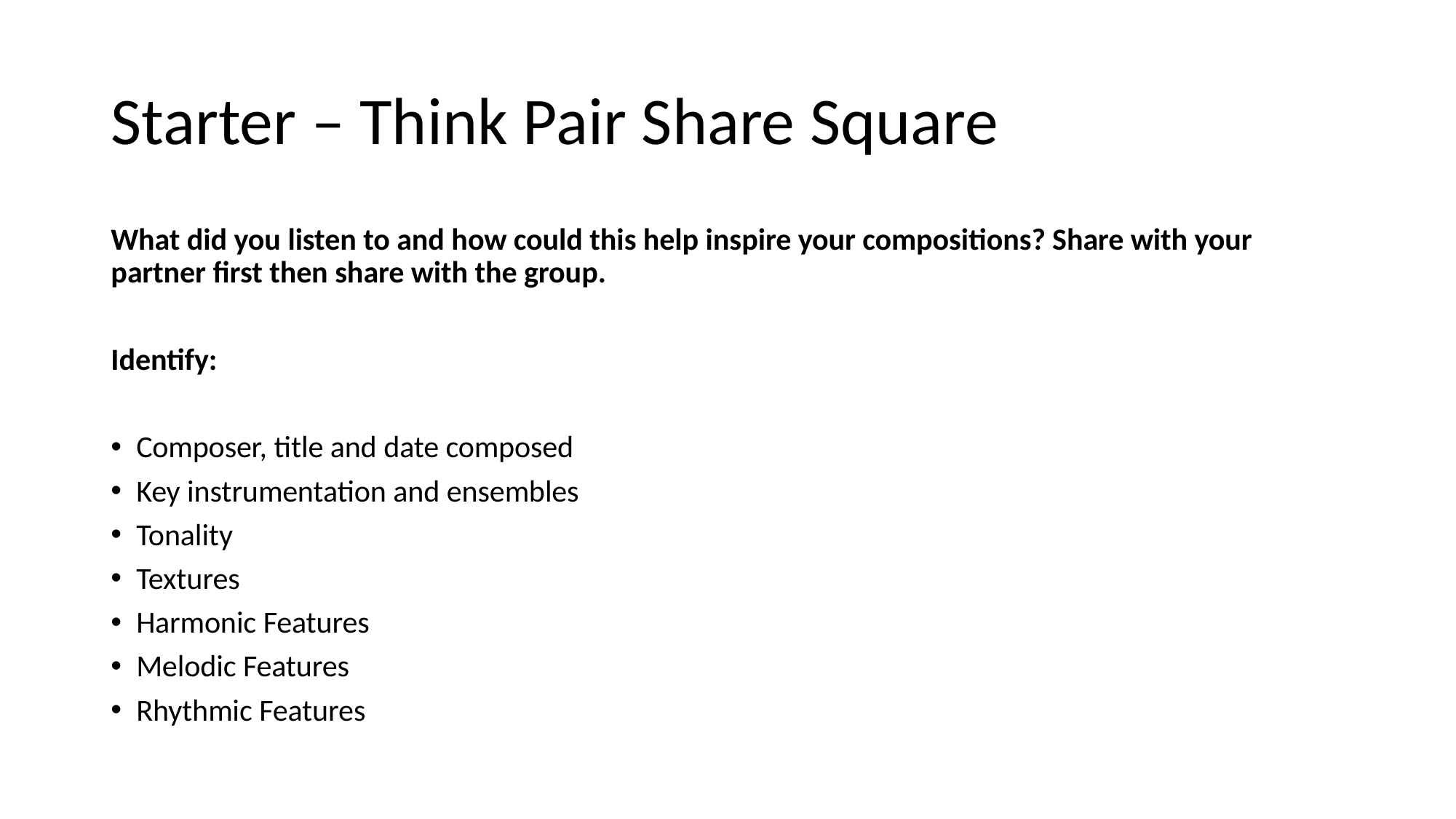

# Starter – Think Pair Share Square
What did you listen to and how could this help inspire your compositions? Share with your partner first then share with the group.

Identify:

Composer, title and date composed
Key instrumentation and ensembles
Tonality
Textures
Harmonic Features
Melodic Features
Rhythmic Features